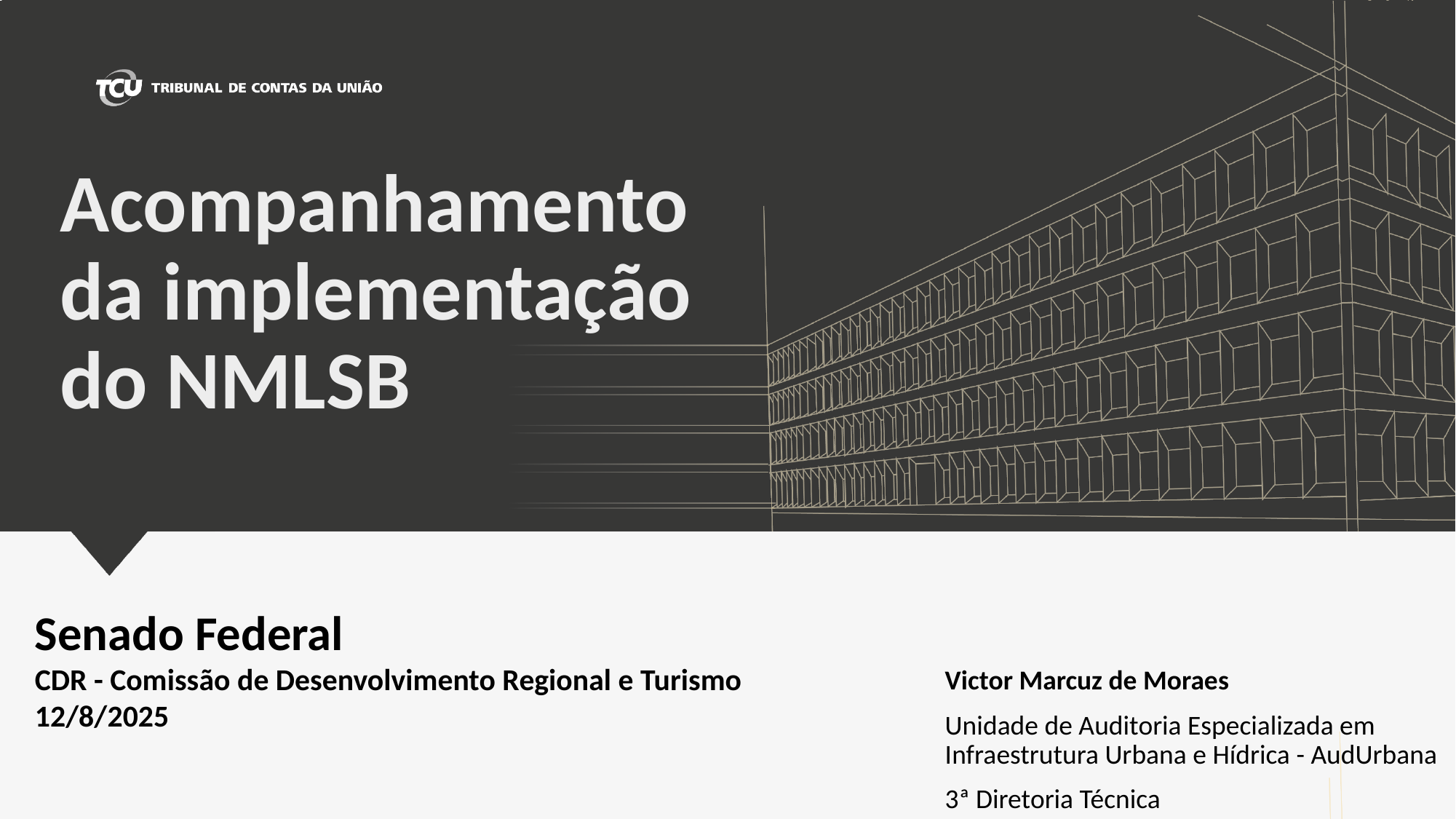

# Acompanhamento da implementação do NMLSB
Senado Federal
CDR - Comissão de Desenvolvimento Regional e Turismo
12/8/2025
Victor Marcuz de Moraes
Unidade de Auditoria Especializada em Infraestrutura Urbana e Hídrica - AudUrbana
3ª Diretoria Técnica